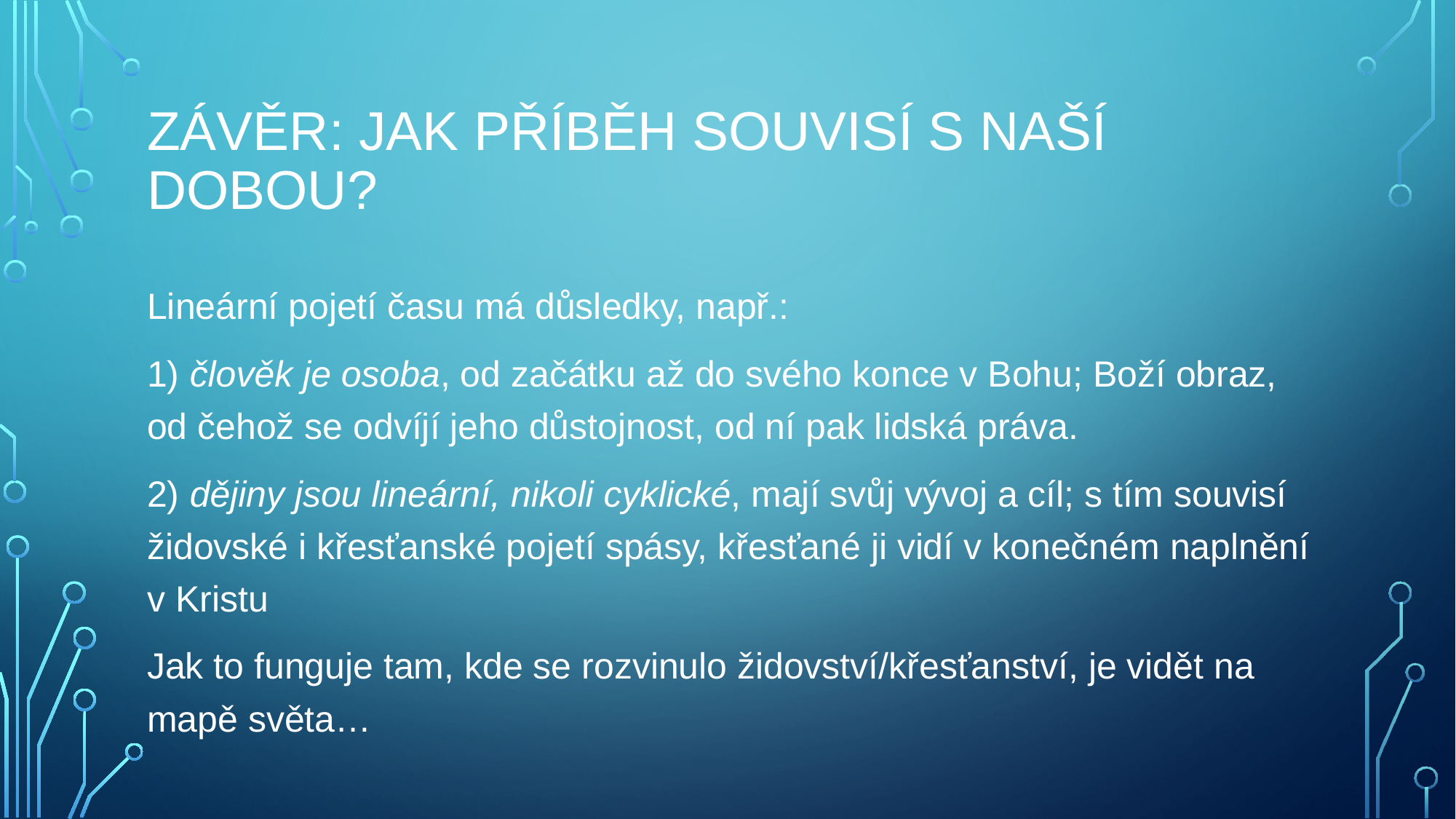

# Závěr: jak příběh souvisí s naší dobou?
Lineární pojetí času má důsledky, např.:
1) člověk je osoba, od začátku až do svého konce v Bohu; Boží obraz, od čehož se odvíjí jeho důstojnost, od ní pak lidská práva.
2) dějiny jsou lineární, nikoli cyklické, mají svůj vývoj a cíl; s tím souvisí židovské i křesťanské pojetí spásy, křesťané ji vidí v konečném naplnění v Kristu
Jak to funguje tam, kde se rozvinulo židovství/křesťanství, je vidět na mapě světa…